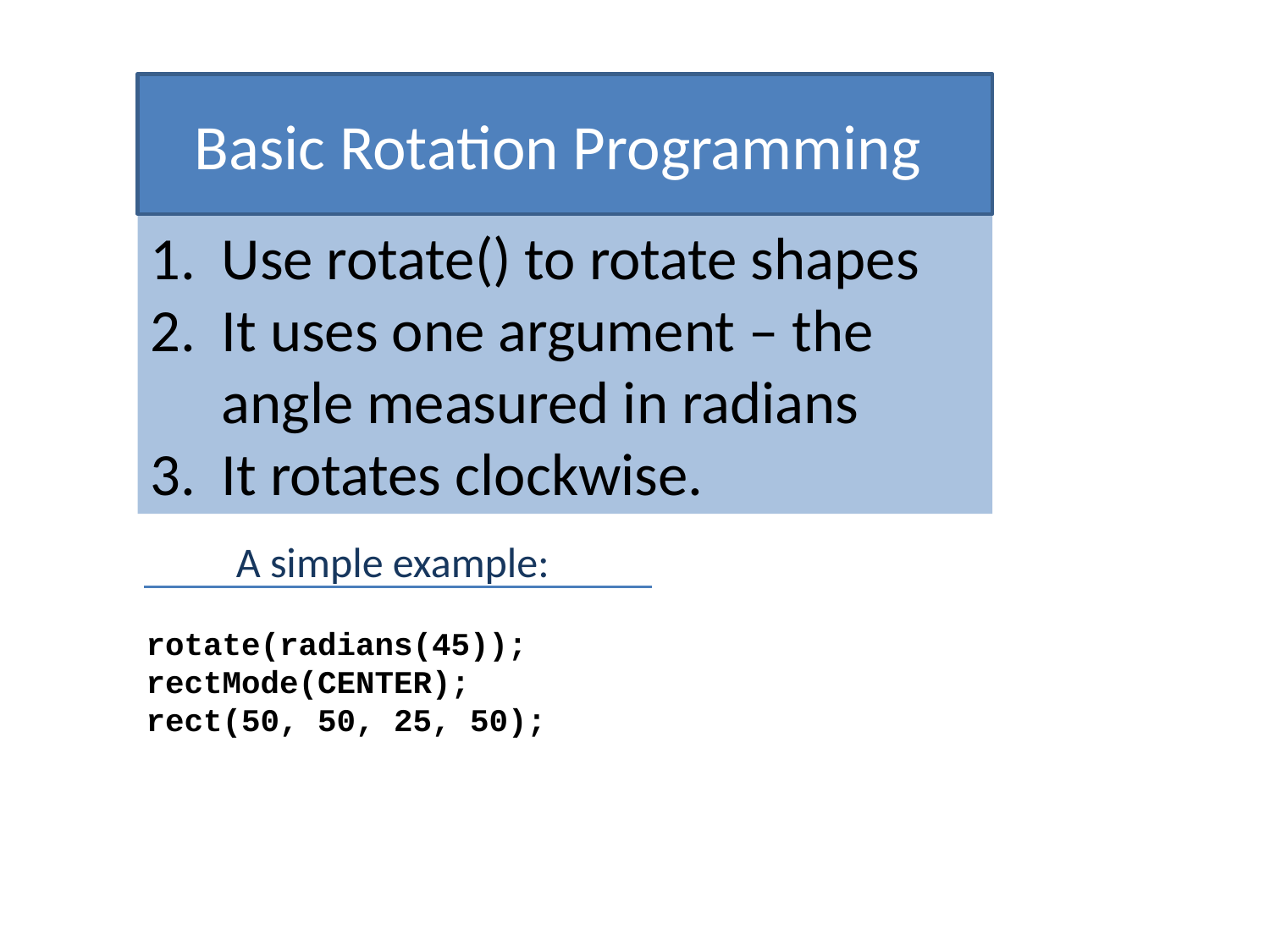

Basic Rotation Programming
Use rotate() to rotate shapes
It uses one argument – the angle measured in radians
It rotates clockwise.
A simple example:

rotate(radians(45));
rectMode(CENTER);
rect(50, 50, 25, 50);